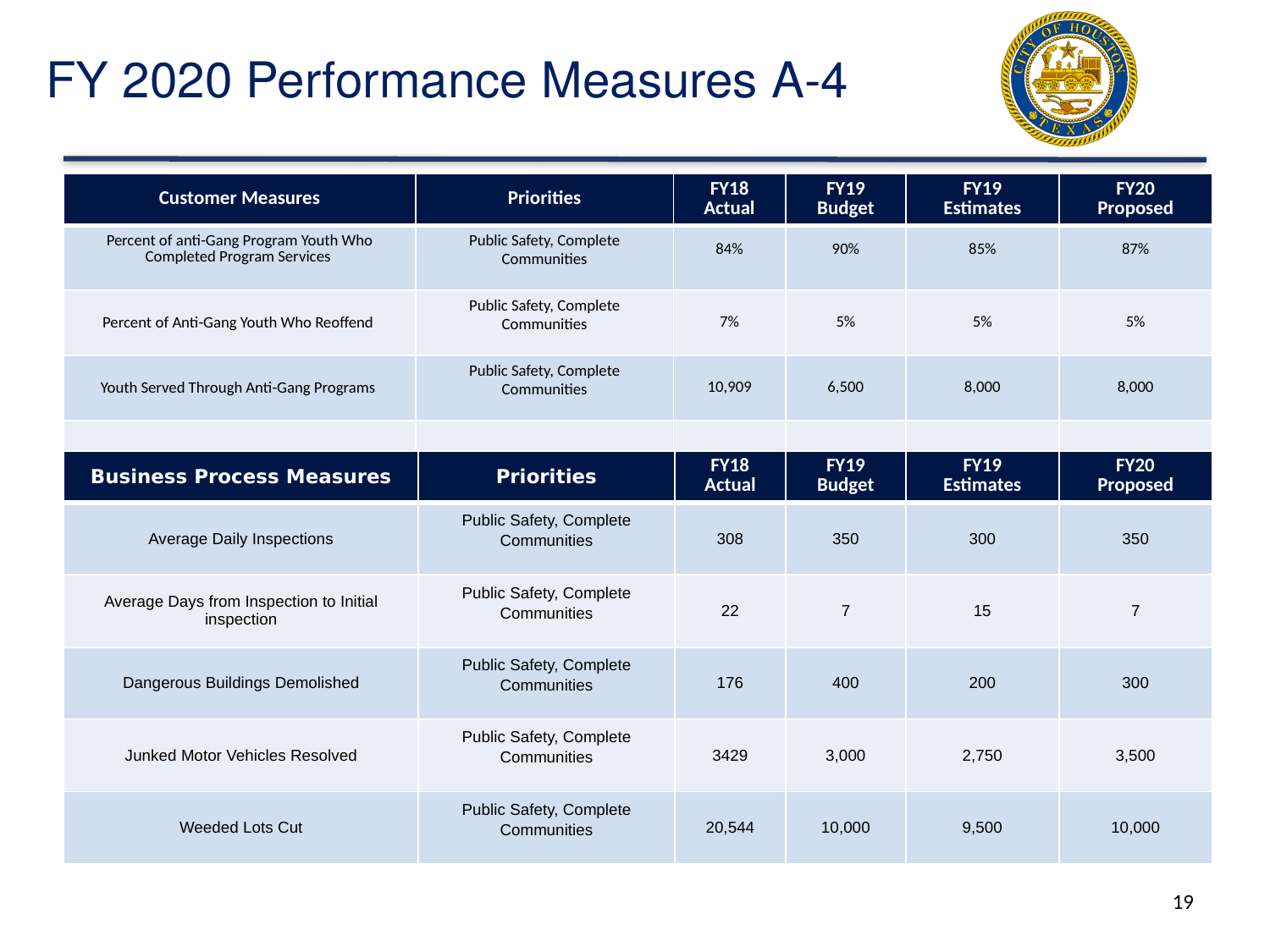

# FY 2020 Performance Measures A-4
| Customer Measures | Priorities | FY18 Actual | FY19 Budget | FY19 Estimates | FY20 Proposed |
| --- | --- | --- | --- | --- | --- |
| Percent of anti-Gang Program Youth Who Completed Program Services | Public Safety, Complete Communities | 84% | 90% | 85% | 87% |
| Percent of Anti-Gang Youth Who Reoffend | Public Safety, Complete Communities | 7% | 5% | 5% | 5% |
| Youth Served Through Anti-Gang Programs | Public Safety, Complete Communities | 10,909 | 6,500 | 8,000 | 8,000 |
|  |  |  |  |  |  |
| Business Process Measures | Priorities | FY18 Actual | FY19 Budget | FY19 Estimates | FY20 Proposed |
| --- | --- | --- | --- | --- | --- |
| Average Daily Inspections | Public Safety, Complete Communities | 308 | 350 | 300 | 350 |
| Average Days from Inspection to Initial inspection | Public Safety, Complete Communities | 22 | 7 | 15 | 7 |
| Dangerous Buildings Demolished | Public Safety, Complete Communities | 176 | 400 | 200 | 300 |
| Junked Motor Vehicles Resolved | Public Safety, Complete Communities | 3429 | 3,000 | 2,750 | 3,500 |
| Weeded Lots Cut | Public Safety, Complete Communities | 20,544 | 10,000 | 9,500 | 10,000 |
19